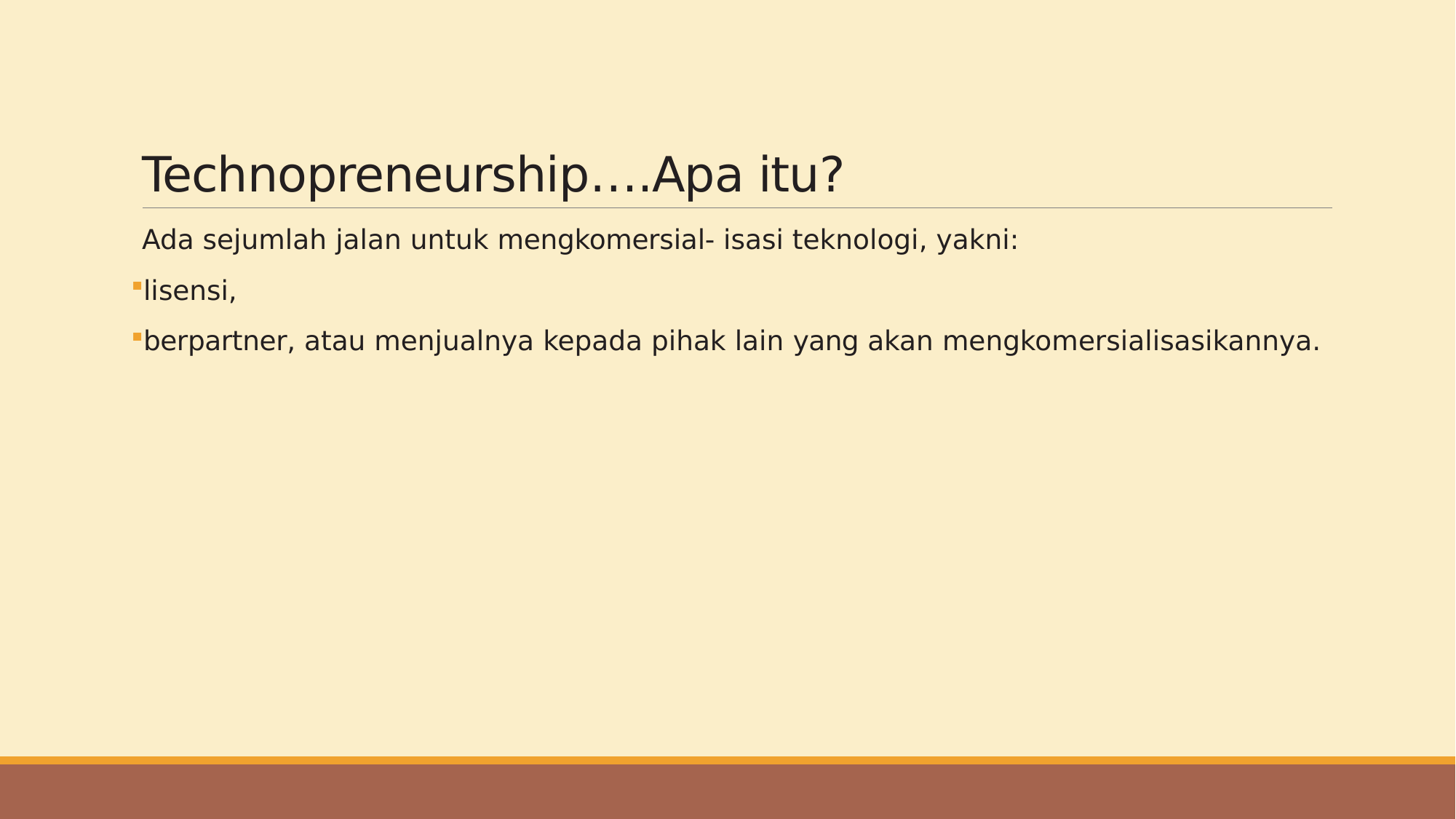

# Technopreneurship….Apa itu?
Ada sejumlah jalan untuk mengkomersial- isasi teknologi, yakni:
lisensi,
berpartner, atau menjualnya kepada pihak lain yang akan mengkomersialisasikannya.